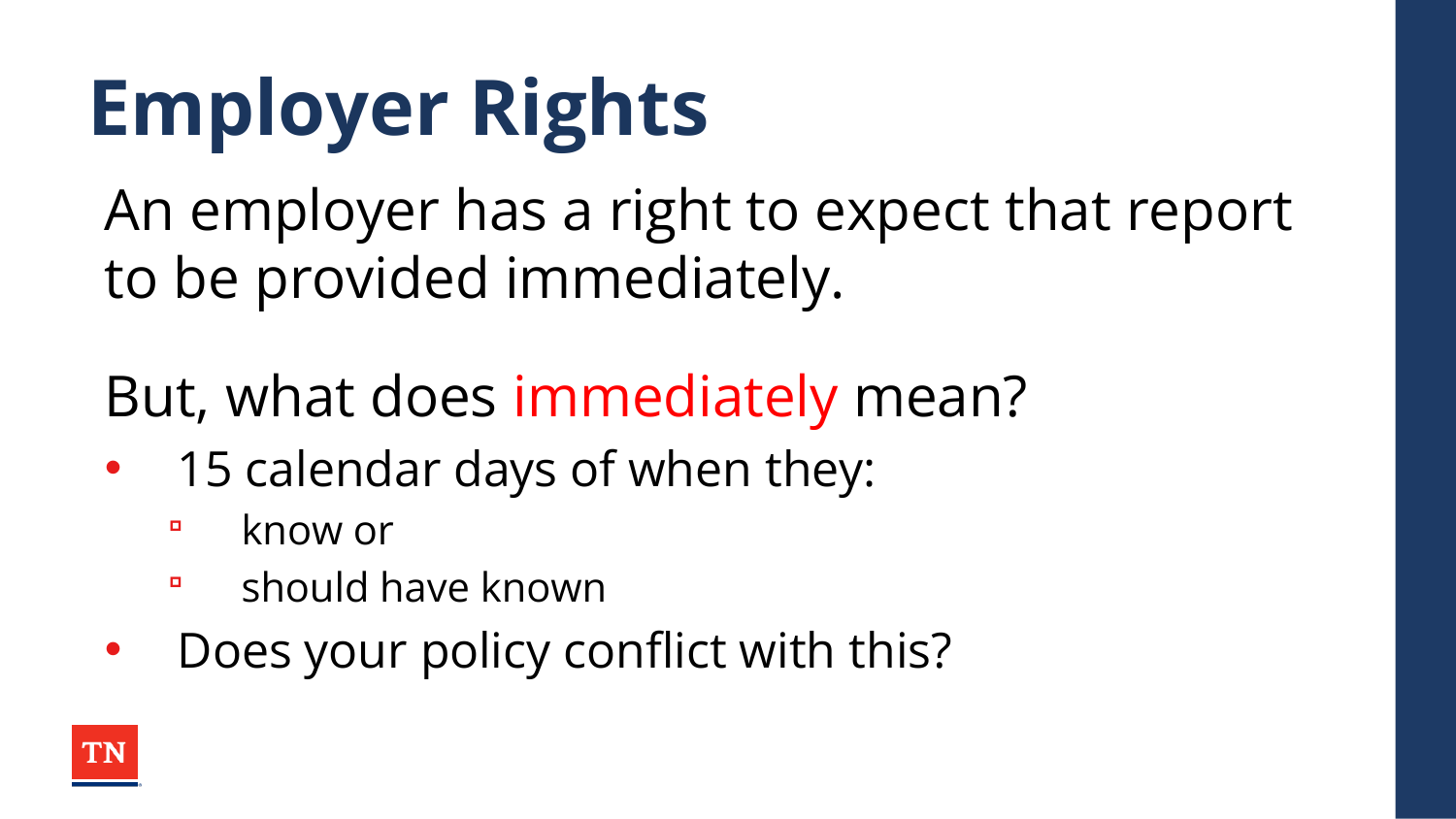

# Employer Rights
An employer has a right to expect that report to be provided immediately.

But, what does immediately mean?
15 calendar days of when they:
know or
should have known
Does your policy conflict with this?